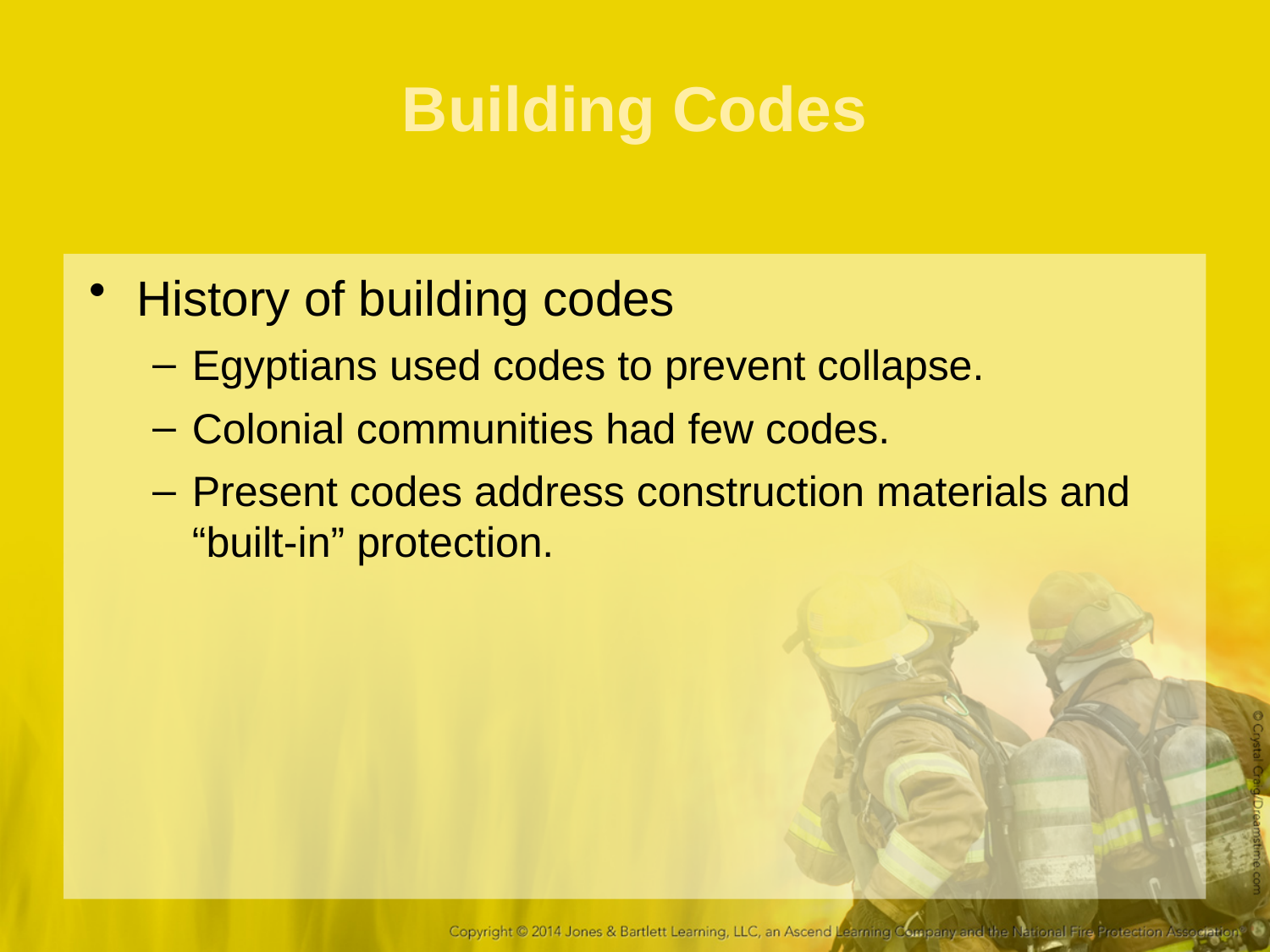

# Building Codes
History of building codes
Egyptians used codes to prevent collapse.
Colonial communities had few codes.
Present codes address construction materials and “built-in” protection.